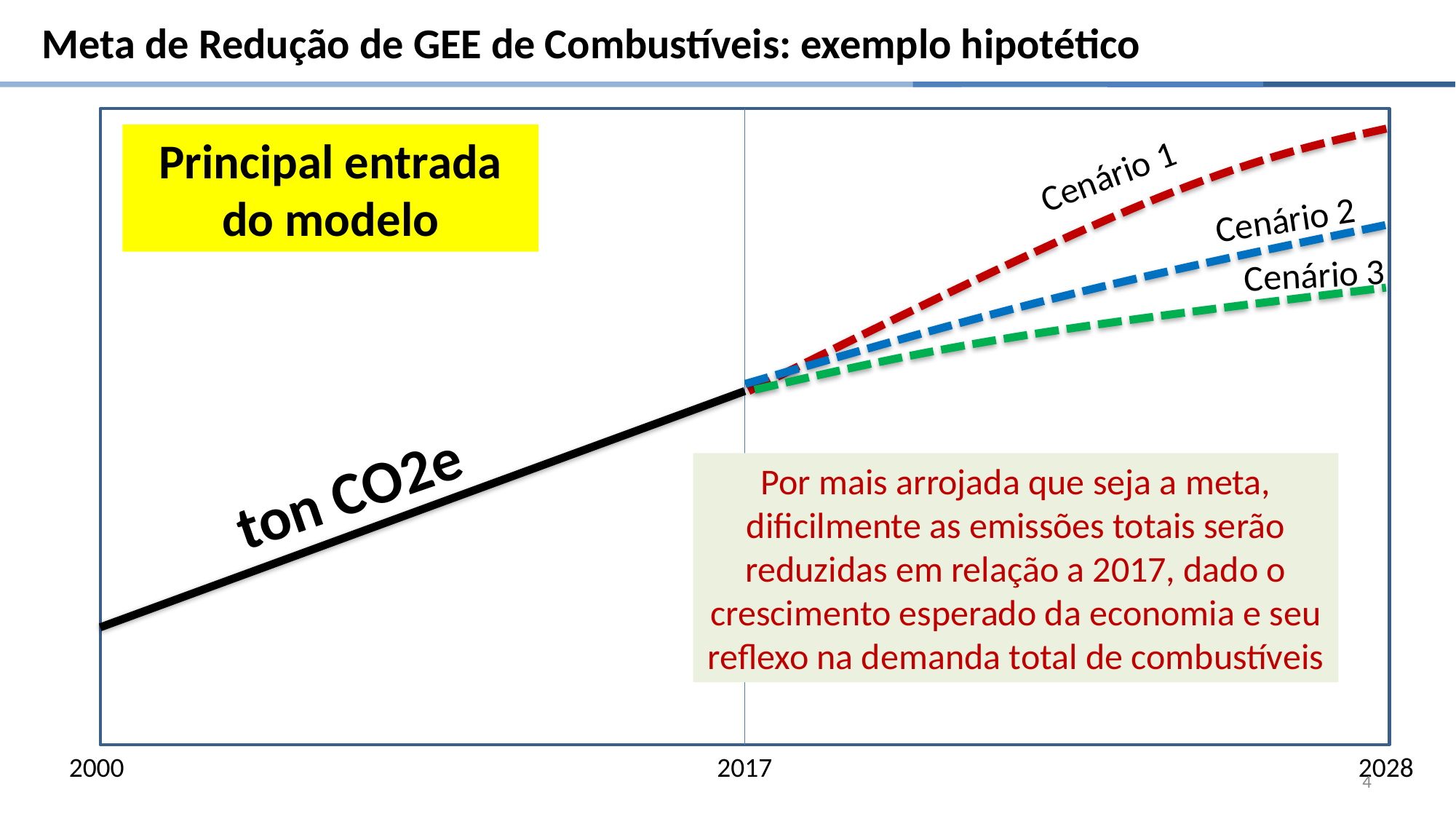

Meta de Redução de GEE de Combustíveis: exemplo hipotético

Principal entrada do modelo

Cenário 1
Cenário 2

Cenário 3

ton CO2e
Por mais arrojada que seja a meta, dificilmente as emissões totais serão reduzidas em relação a 2017, dado o crescimento esperado da economia e seu reflexo na demanda total de combustíveis
2028
2000
2017
4